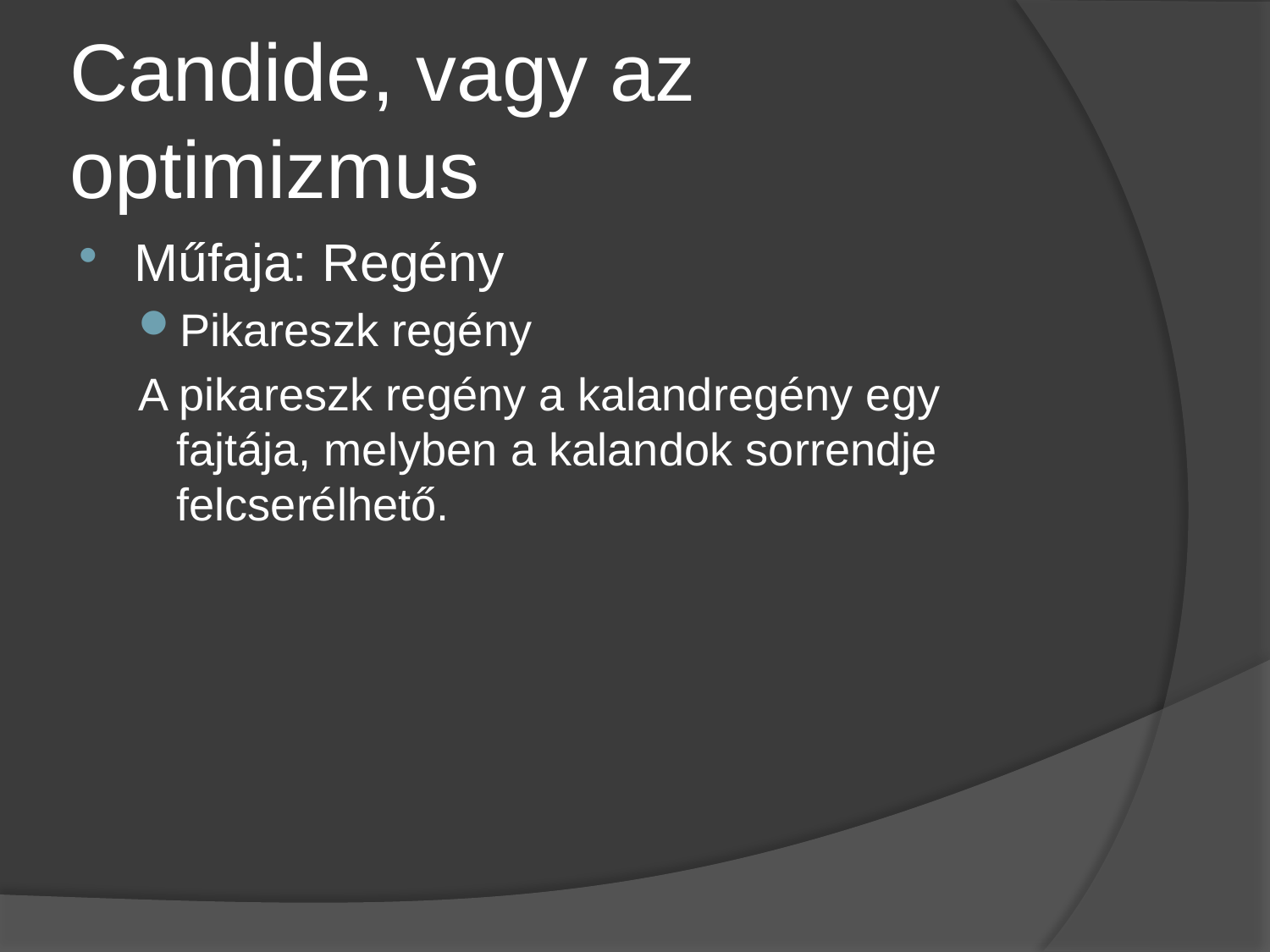

# Candide, vagy az optimizmus
Műfaja: Regény
Pikareszk regény
A pikareszk regény a kalandregény egy fajtája, melyben a kalandok sorrendje felcserélhető.